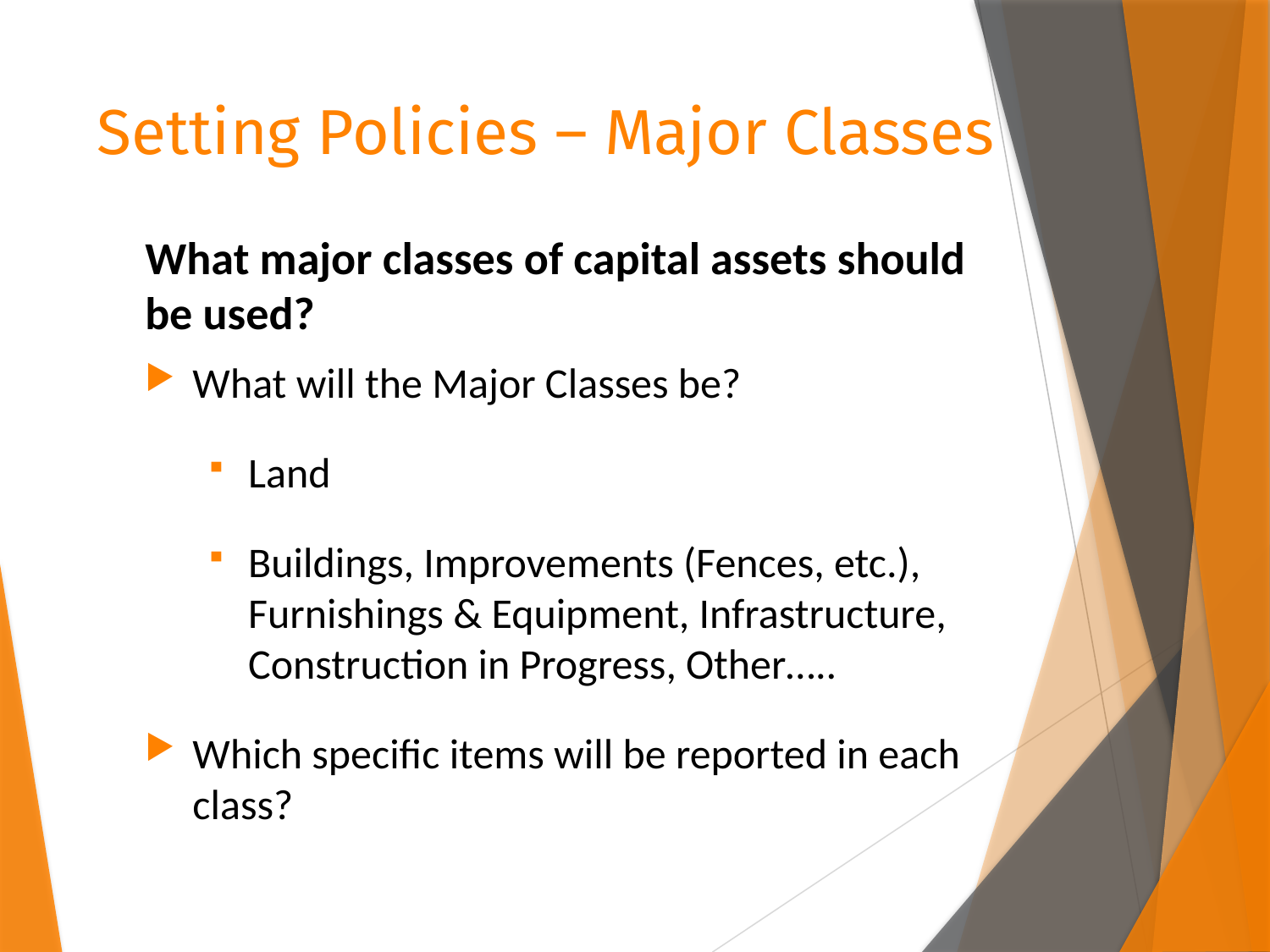

# Setting Policies – Major Classes
What major classes of capital assets should be used?
What will the Major Classes be?
Land
Buildings, Improvements (Fences, etc.), Furnishings & Equipment, Infrastructure, Construction in Progress, Other…..
Which specific items will be reported in each class?